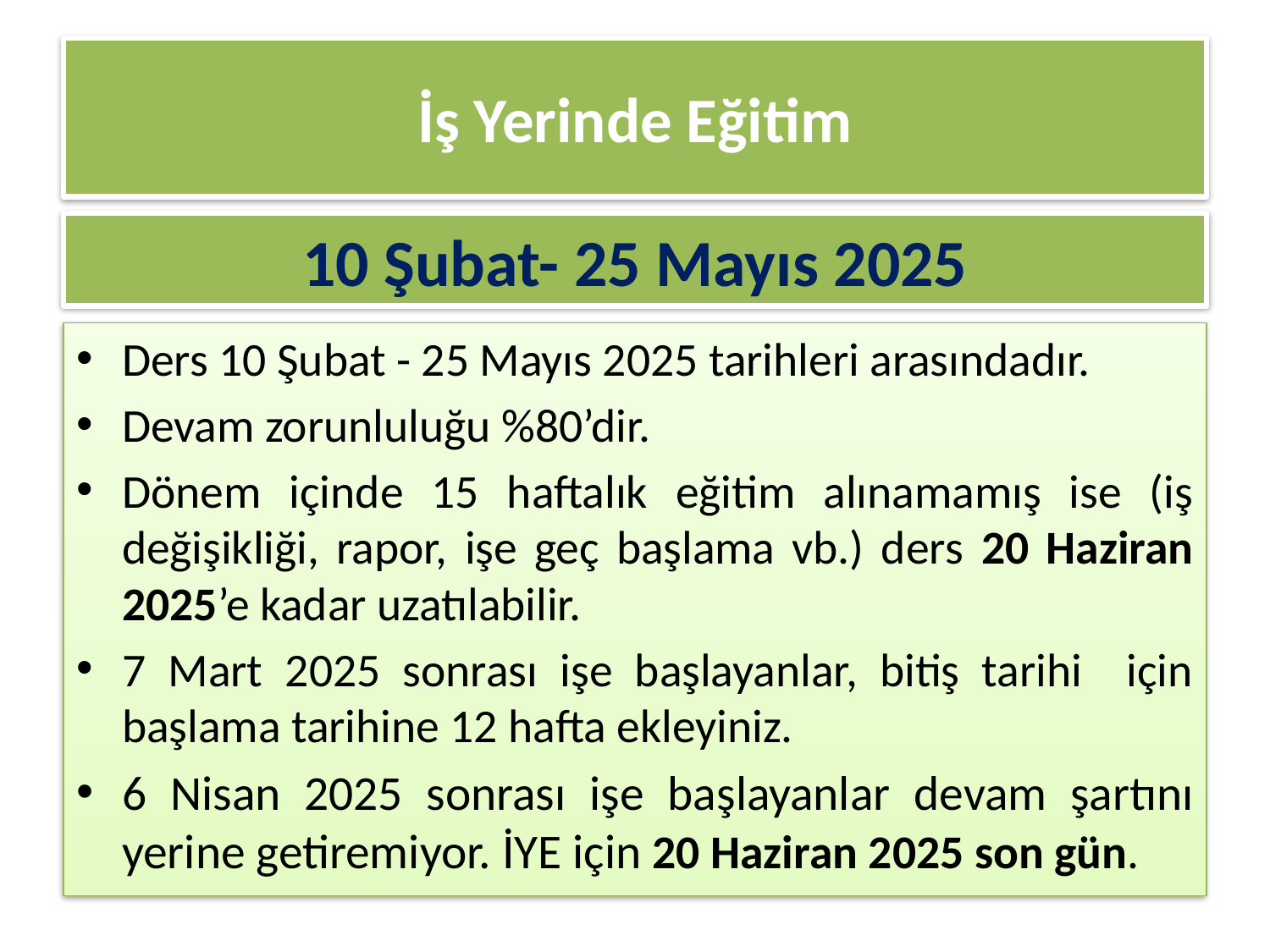

# İş Yerinde Eğitim
10 Şubat- 25 Mayıs 2025
Ders 10 Şubat - 25 Mayıs 2025 tarihleri arasındadır.
Devam zorunluluğu %80’dir.
Dönem içinde 15 haftalık eğitim alınamamış ise (iş değişikliği, rapor, işe geç başlama vb.) ders 20 Haziran 2025’e kadar uzatılabilir.
7 Mart 2025 sonrası işe başlayanlar, bitiş tarihi  için başlama tarihine 12 hafta ekleyiniz.
6 Nisan 2025 sonrası işe başlayanlar devam şartını yerine getiremiyor. İYE için 20 Haziran 2025 son gün.